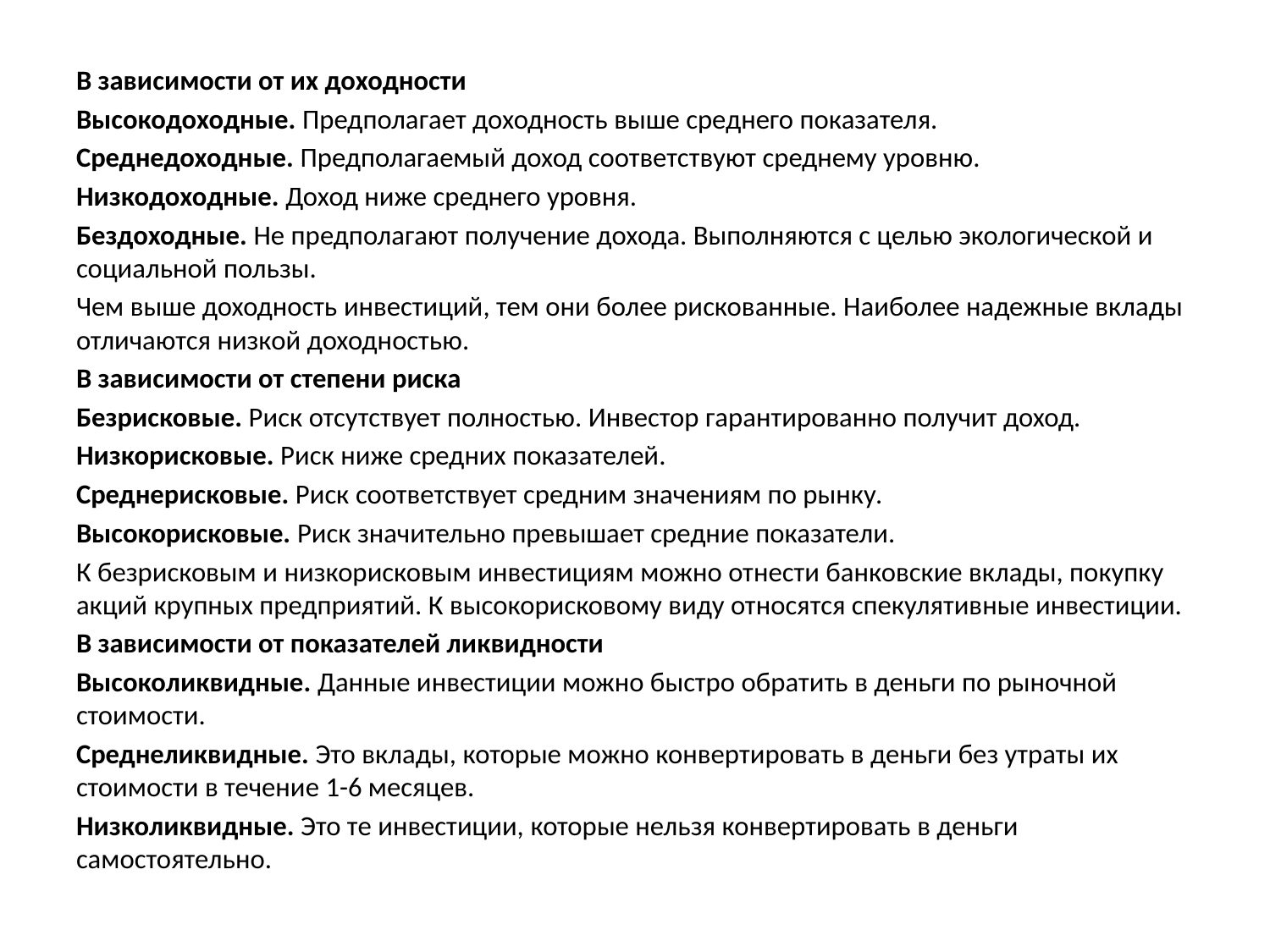

В зависимости от их доходности
Высокодоходные. Предполагает доходность выше среднего показателя.
Среднедоходные. Предполагаемый доход соответствуют среднему уровню.
Низкодоходные. Доход ниже среднего уровня.
Бездоходные. Не предполагают получение дохода. Выполняются с целью экологической и социальной пользы.
Чем выше доходность инвестиций, тем они более рискованные. Наиболее надежные вклады отличаются низкой доходностью.
В зависимости от степени риска
Безрисковые. Риск отсутствует полностью. Инвестор гарантированно получит доход.
Низкорисковые. Риск ниже средних показателей.
Среднерисковые. Риск соответствует средним значениям по рынку.
Высокорисковые. Риск значительно превышает средние показатели.
К безрисковым и низкорисковым инвестициям можно отнести банковские вклады, покупку акций крупных предприятий. К высокорисковому виду относятся спекулятивные инвестиции.
В зависимости от показателей ликвидности
Высоколиквидные. Данные инвестиции можно быстро обратить в деньги по рыночной стоимости.
Среднеликвидные. Это вклады, которые можно конвертировать в деньги без утраты их стоимости в течение 1-6 месяцев.
Низколиквидные. Это те инвестиции, которые нельзя конвертировать в деньги самостоятельно.